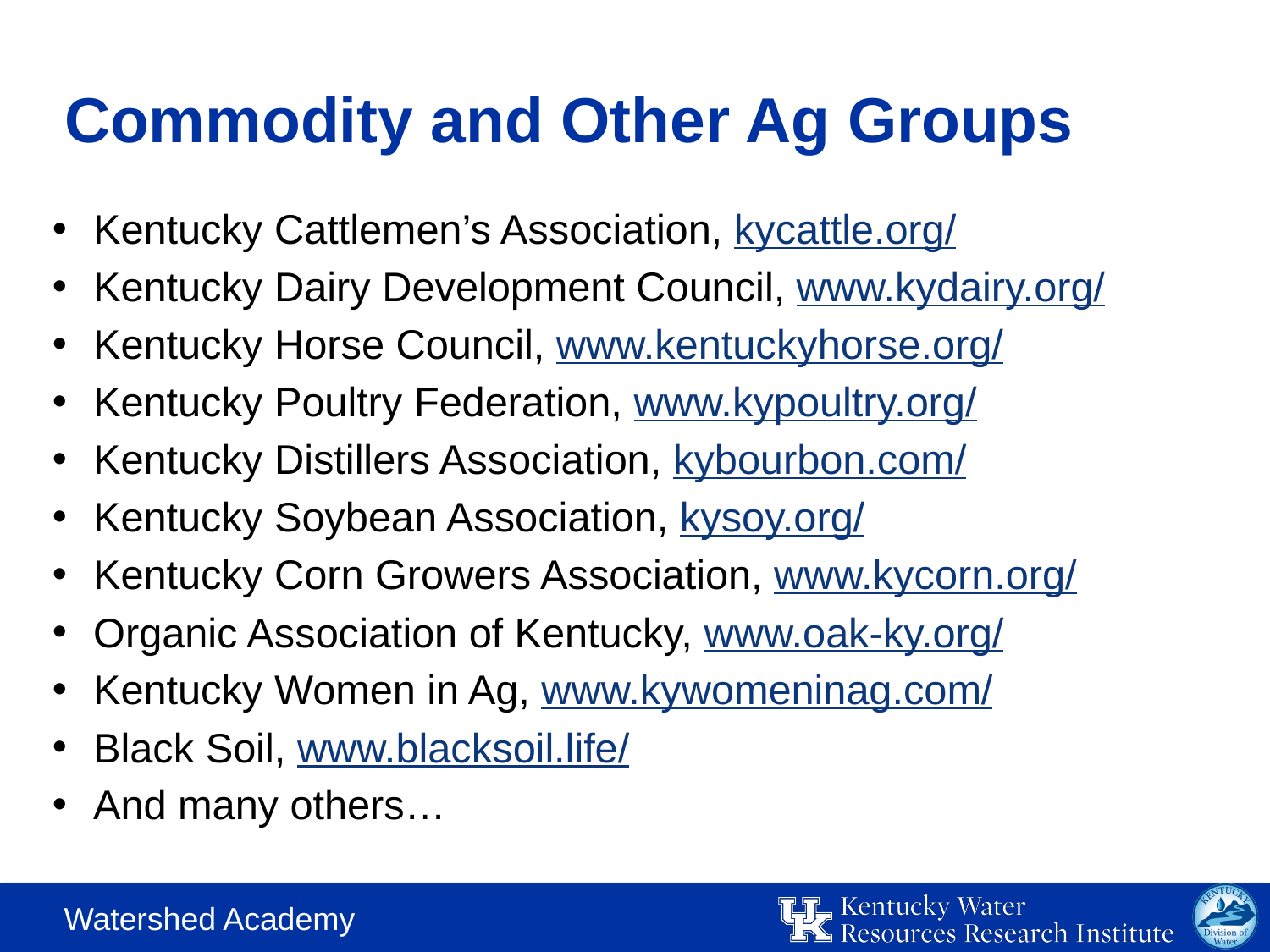

# Commodity and Other Ag Groups
Kentucky Cattlemen’s Association, kycattle.org/
Kentucky Dairy Development Council, www.kydairy.org/
Kentucky Horse Council, www.kentuckyhorse.org/
Kentucky Poultry Federation, www.kypoultry.org/
Kentucky Distillers Association, kybourbon.com/
Kentucky Soybean Association, kysoy.org/
Kentucky Corn Growers Association, www.kycorn.org/
Organic Association of Kentucky, www.oak-ky.org/
Kentucky Women in Ag, www.kywomeninag.com/
Black Soil, www.blacksoil.life/
And many others…